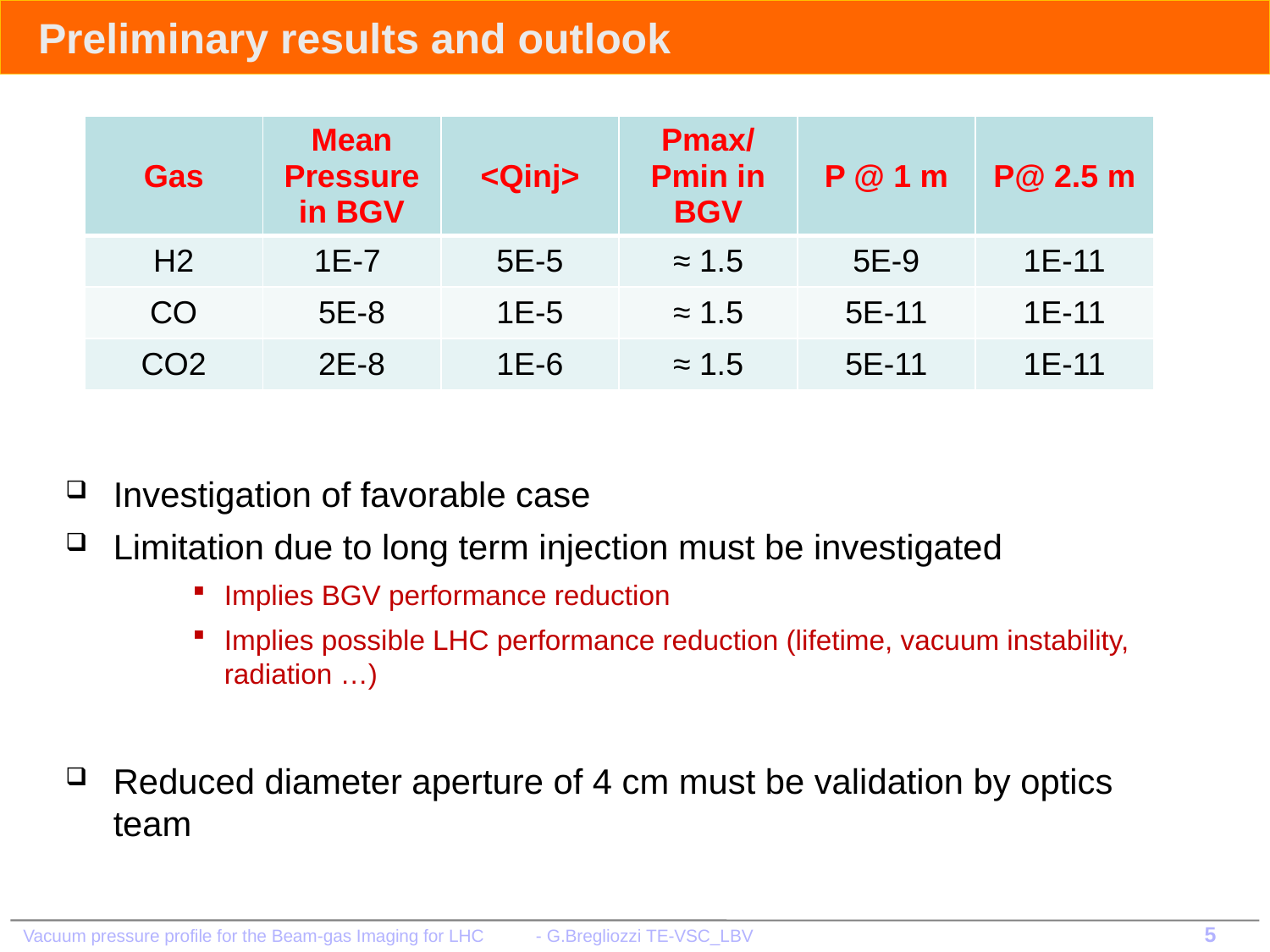

# Preliminary results and outlook
| Gas | Mean Pressure in BGV | <Qinj> | Pmax/Pmin in BGV | P @ 1 m | P@ 2.5 m |
| --- | --- | --- | --- | --- | --- |
| H2 | 1E-7 | 5E-5 | ≈ 1.5 | 5E-9 | 1E-11 |
| CO | 5E-8 | 1E-5 | ≈ 1.5 | 5E-11 | 1E-11 |
| CO2 | 2E-8 | 1E-6 | ≈ 1.5 | 5E-11 | 1E-11 |
Investigation of favorable case
Limitation due to long term injection must be investigated
Implies BGV performance reduction
Implies possible LHC performance reduction (lifetime, vacuum instability, radiation …)

Reduced diameter aperture of 4 cm must be validation by optics team